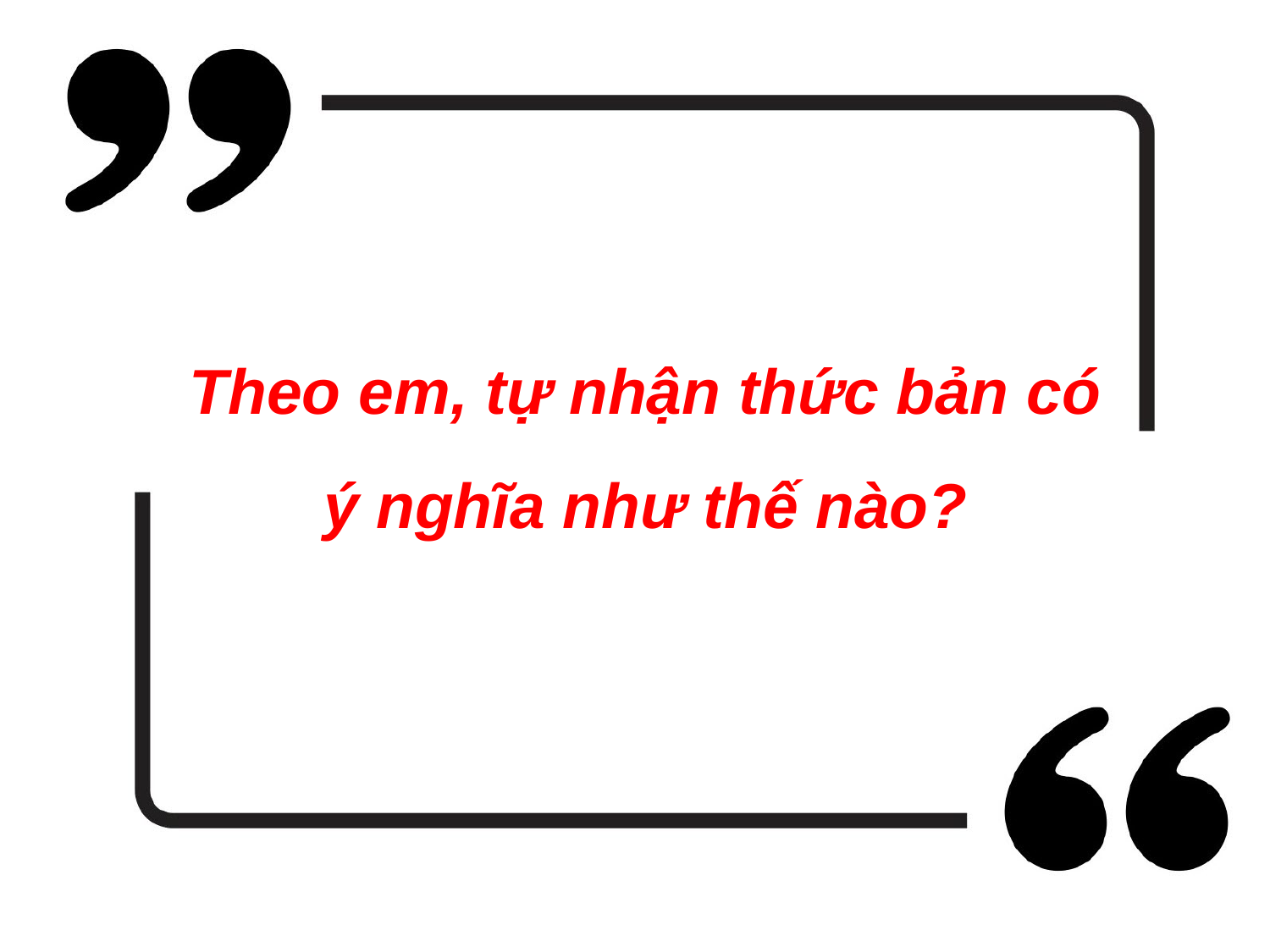

Theo em, tự nhận thức bản có ý nghĩa như thế nào?